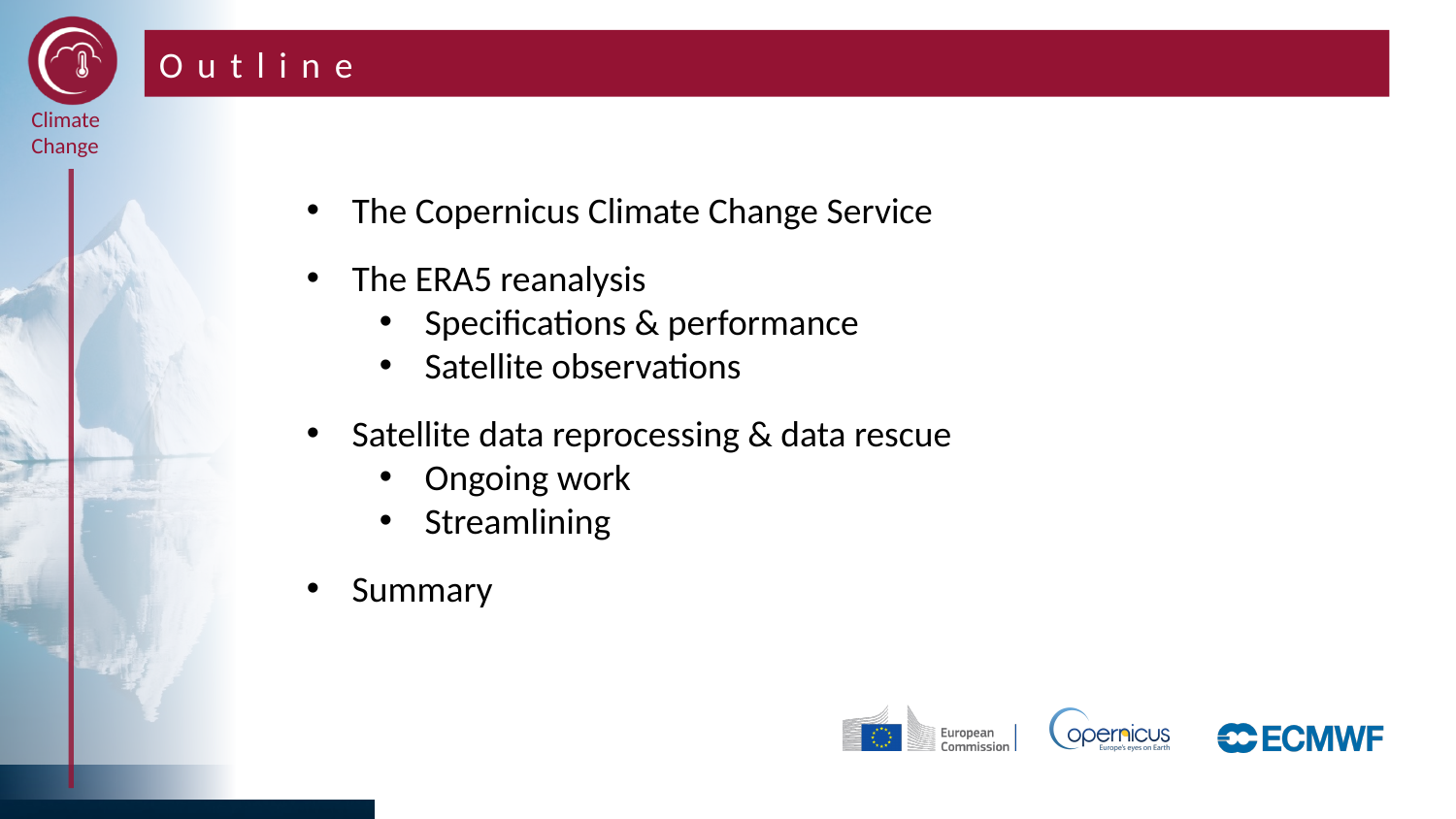

# Outline
The Copernicus Climate Change Service

The ERA5 reanalysis
Specifications & performance
Satellite observations

Satellite data reprocessing & data rescue
Ongoing work
Streamlining

Summary